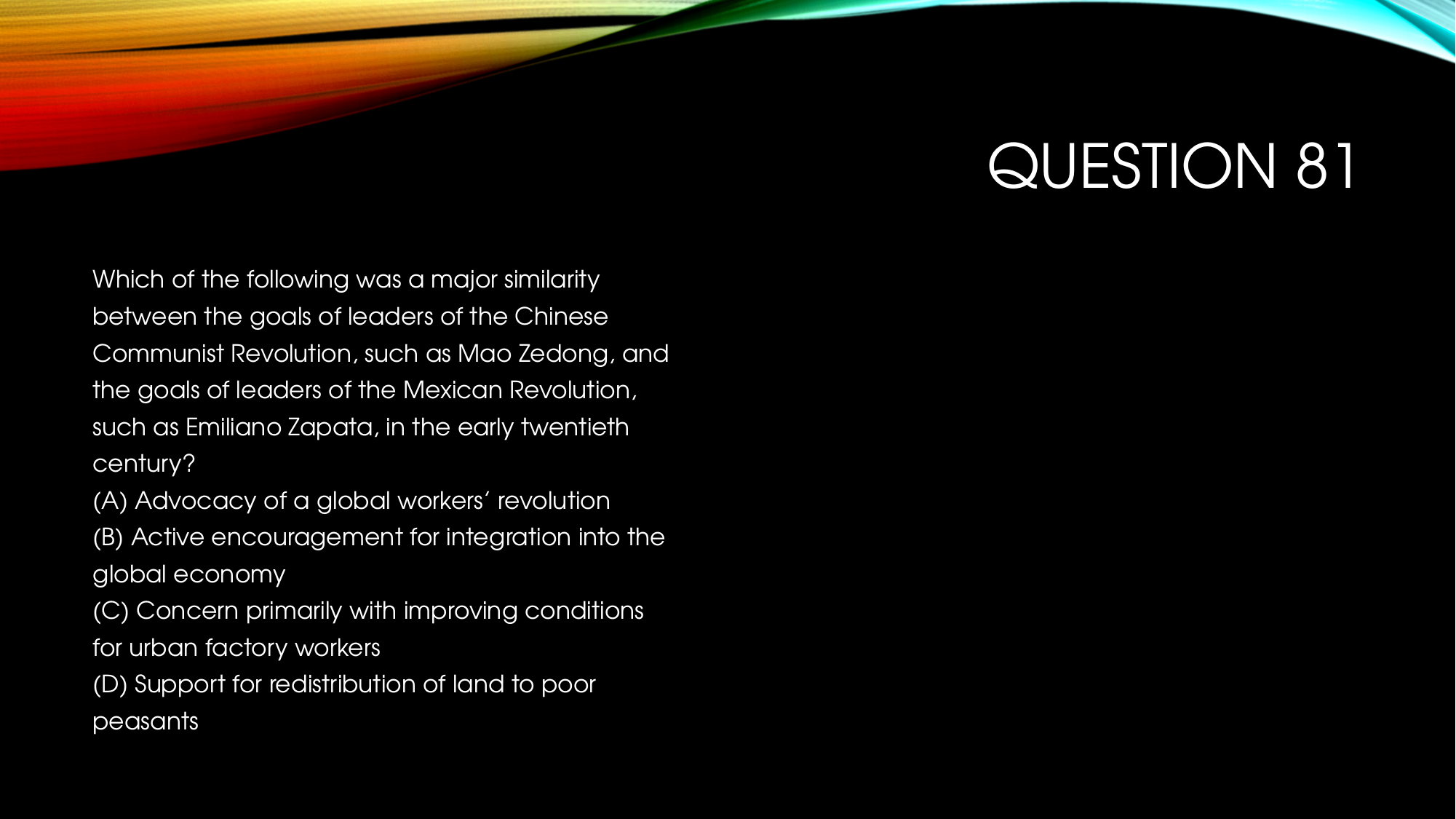

# Question 81
Which of the following was a major similarity
between the goals of leaders of the Chinese
Communist Revolution, such as Mao Zedong, and
the goals of leaders of the Mexican Revolution,
such as Emiliano Zapata, in the early twentieth
century?
(A) Advocacy of a global workers’ revolution
(B) Active encouragement for integration into the
global economy
(C) Concern primarily with improving conditions
for urban factory workers
(D) Support for redistribution of land to poor
peasants